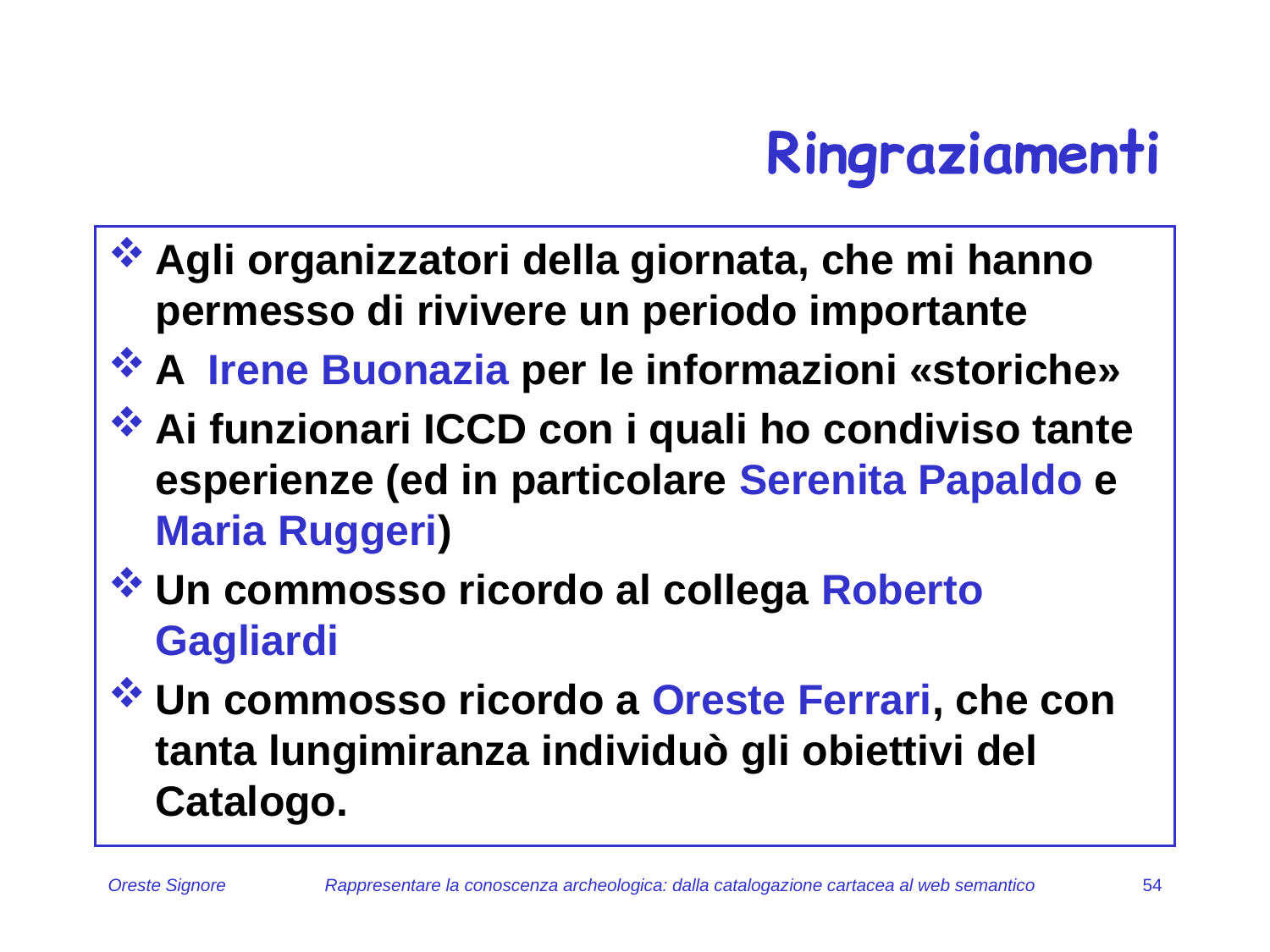

# Ringraziamenti
Agli organizzatori della giornata, che mi hanno permesso di rivivere un periodo importante
A  Irene Buonazia per le informazioni «storiche»
Ai funzionari ICCD con i quali ho condiviso tante esperienze (ed in particolare Serenita Papaldo e Maria Ruggeri)
Un commosso ricordo al collega Roberto Gagliardi
Un commosso ricordo a Oreste Ferrari, che con tanta lungimiranza individuò gli obiettivi del Catalogo.

Oreste Signore
Rappresentare la conoscenza archeologica: dalla catalogazione cartacea al web semantico
54